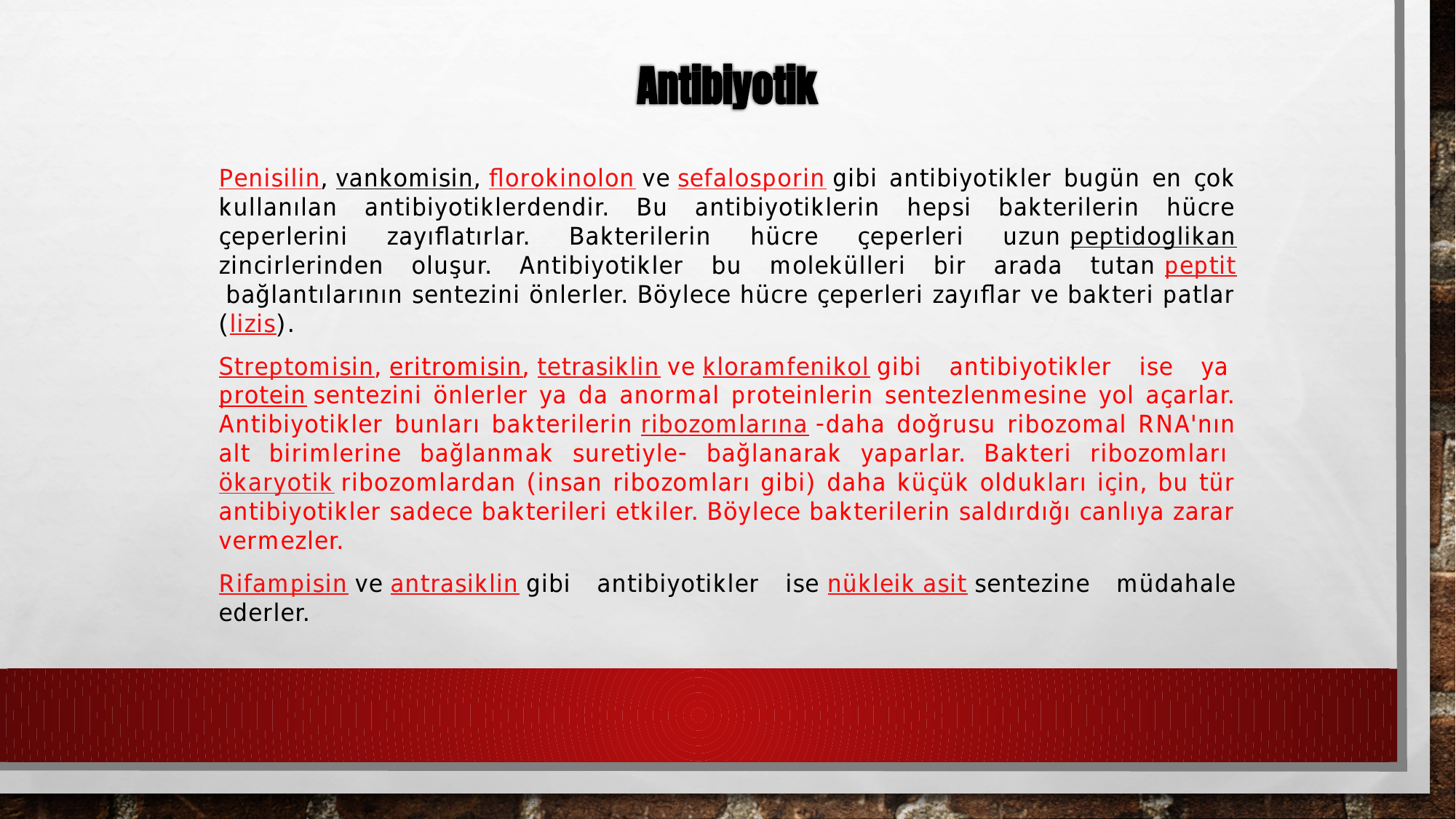

Antibiyotik
Penisilin, vankomisin, florokinolon ve sefalosporin gibi antibiyotikler bugün en çok kullanılan antibiyotiklerdendir. Bu antibiyotiklerin hepsi bakterilerin hücre çeperlerini zayıflatırlar. Bakterilerin hücre çeperleri uzun peptidoglikan zincirlerinden oluşur. Antibiyotikler bu molekülleri bir arada tutan peptit bağlantılarının sentezini önlerler. Böylece hücre çeperleri zayıflar ve bakteri patlar (lizis).
Streptomisin, eritromisin, tetrasiklin ve kloramfenikol gibi antibiyotikler ise ya protein sentezini önlerler ya da anormal proteinlerin sentezlenmesine yol açarlar. Antibiyotikler bunları bakterilerin ribozomlarına -daha doğrusu ribozomal RNA'nın alt birimlerine bağlanmak suretiyle- bağlanarak yaparlar. Bakteri ribozomları ökaryotik ribozomlardan (insan ribozomları gibi) daha küçük oldukları için, bu tür antibiyotikler sadece bakterileri etkiler. Böylece bakterilerin saldırdığı canlıya zarar vermezler.
Rifampisin ve antrasiklin gibi antibiyotikler ise nükleik asit sentezine müdahale ederler.